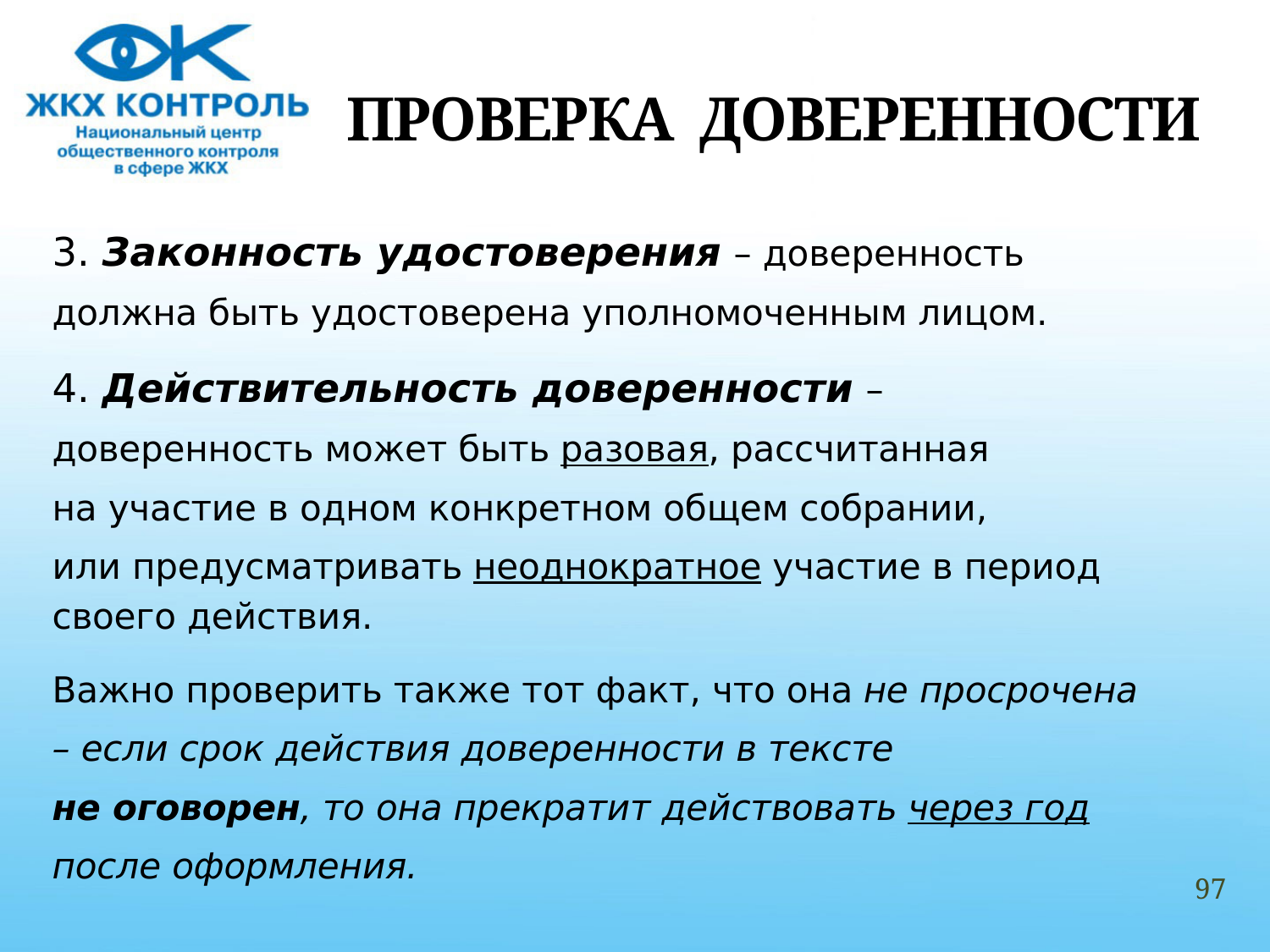

# ПРОВЕРКА  ДОВЕРЕННОСТИ
3. Законность удостоверения – доверенность
должна быть удостоверена уполномоченным лицом.
4. Действительность доверенности –
доверенность может быть разовая, рассчитанная
на участие в одном конкретном общем собрании,
или предусматривать неоднократное участие в период
своего действия.
Важно проверить также тот факт, что она не просрочена
– если срок действия доверенности в тексте
не оговорен, то она прекратит действовать через год
после оформления.

97